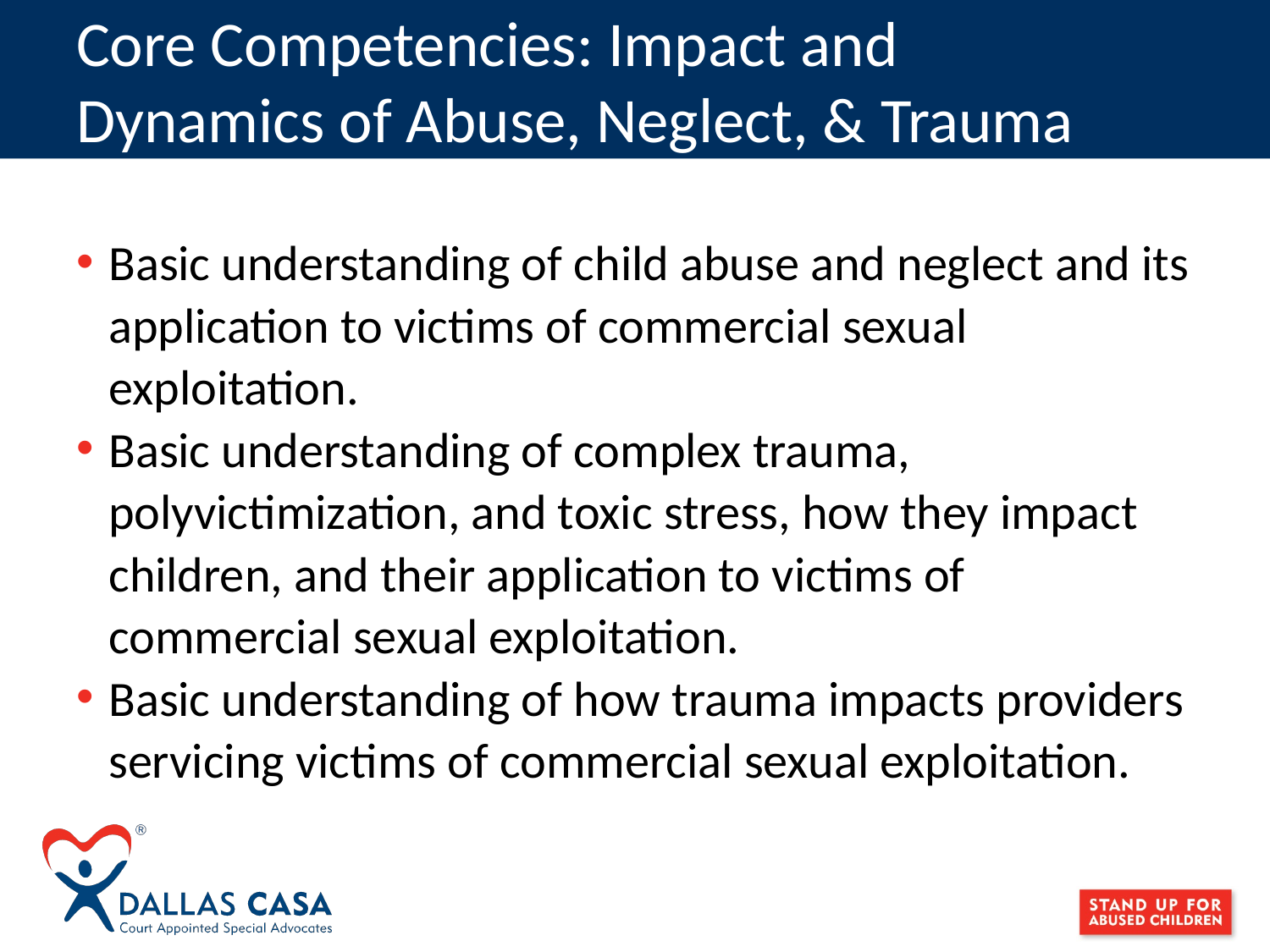

# Core Competencies: Impact and Dynamics of Abuse, Neglect, & Trauma
Basic understanding of child abuse and neglect and its application to victims of commercial sexual exploitation.
Basic understanding of complex trauma, polyvictimization, and toxic stress, how they impact children, and their application to victims of commercial sexual exploitation.
Basic understanding of how trauma impacts providers servicing victims of commercial sexual exploitation.